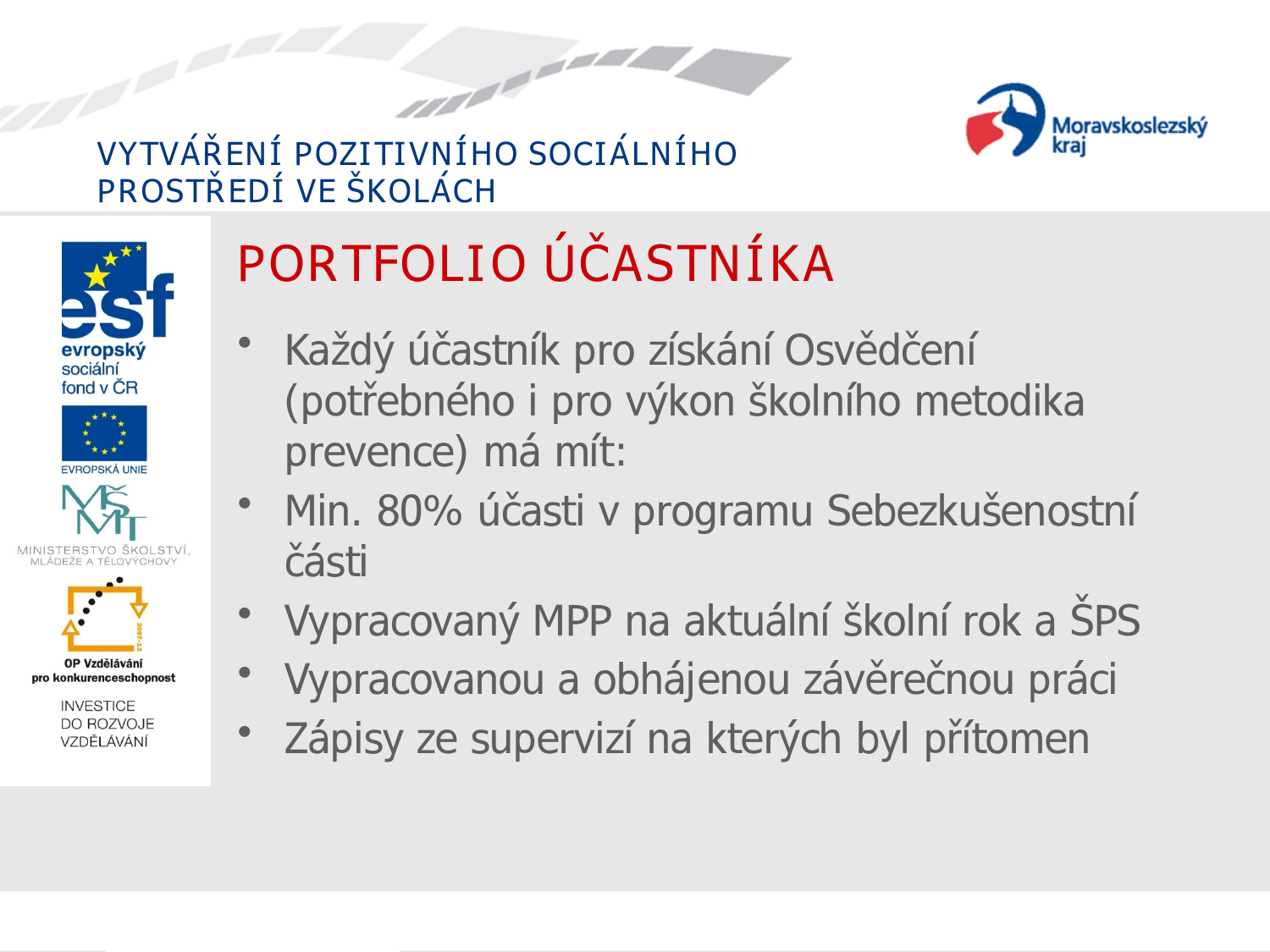

# PORTFOLIO ÚČASTNÍKA
Každý účastník pro získání Osvědčení (potřebného i pro výkon školního metodika prevence) má mít:
Min. 80% účasti v programu Sebezkušenostní části
Vypracovaný MPP na aktuální školní rok a ŠPS
Vypracovanou a obhájenou závěrečnou práci
Zápisy ze supervizí na kterých byl přítomen